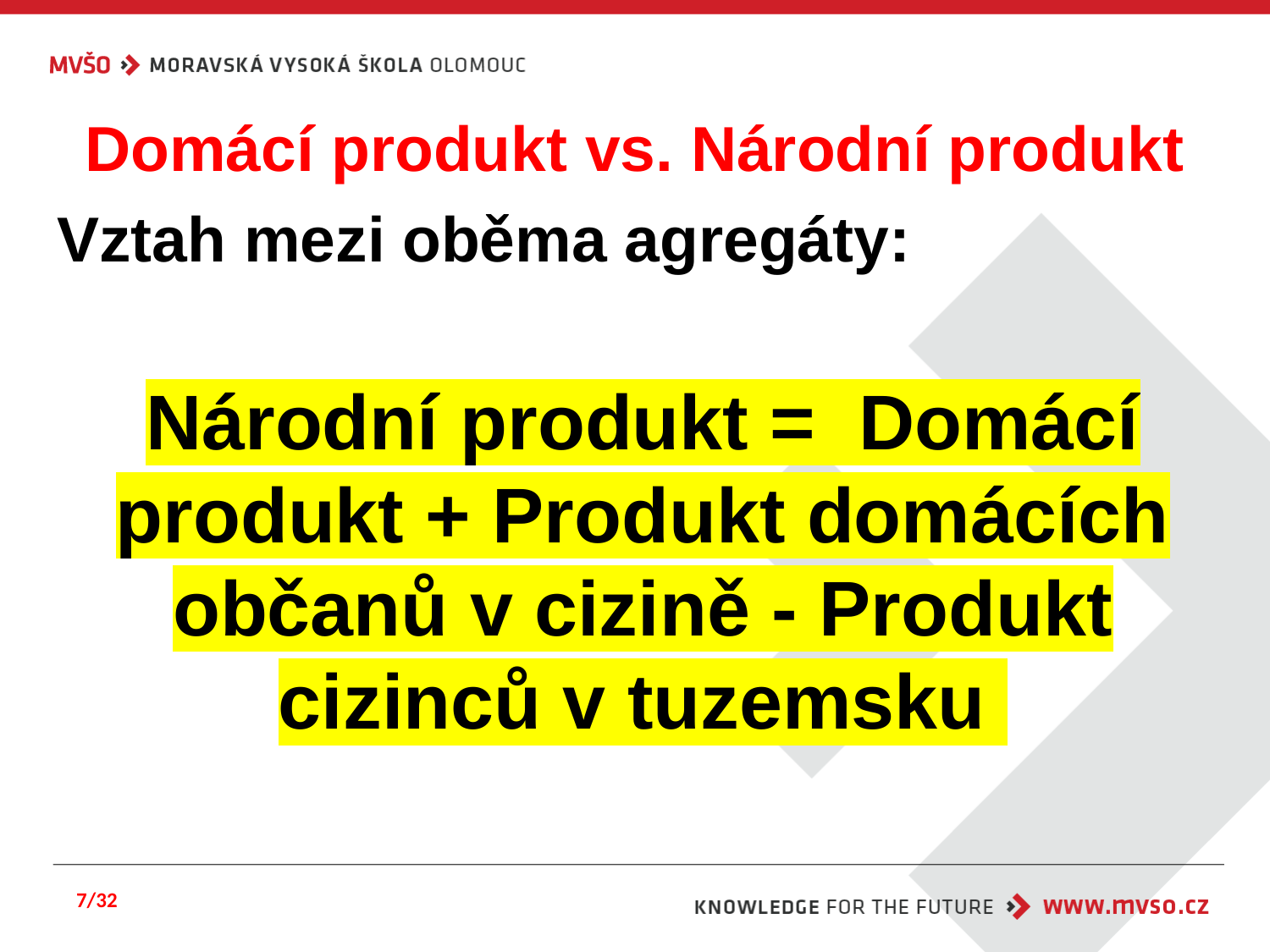

# Domácí produkt vs. Národní produkt
Vztah mezi oběma agregáty:

Národní produkt =  Domácí produkt + Produkt domácích občanů v cizině - Produkt cizinců v tuzemsku

7/32